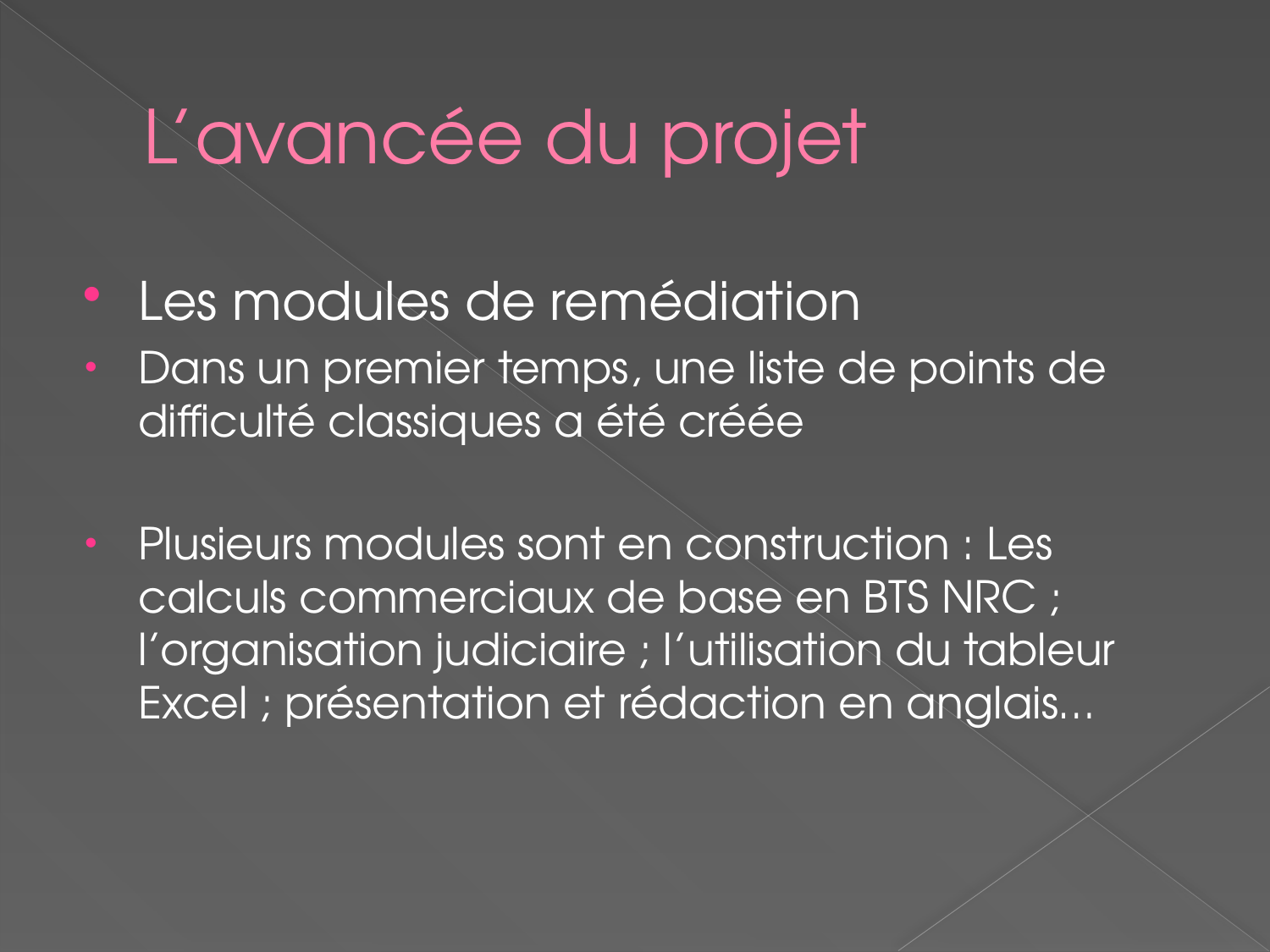

# L’avancée du projet
Les modules de remédiation
Dans un premier temps, une liste de points de difficulté classiques a été créée

Plusieurs modules sont en construction : Les calculs commerciaux de base en BTS NRC ; l’organisation judiciaire ; l’utilisation du tableur Excel ; présentation et rédaction en anglais…